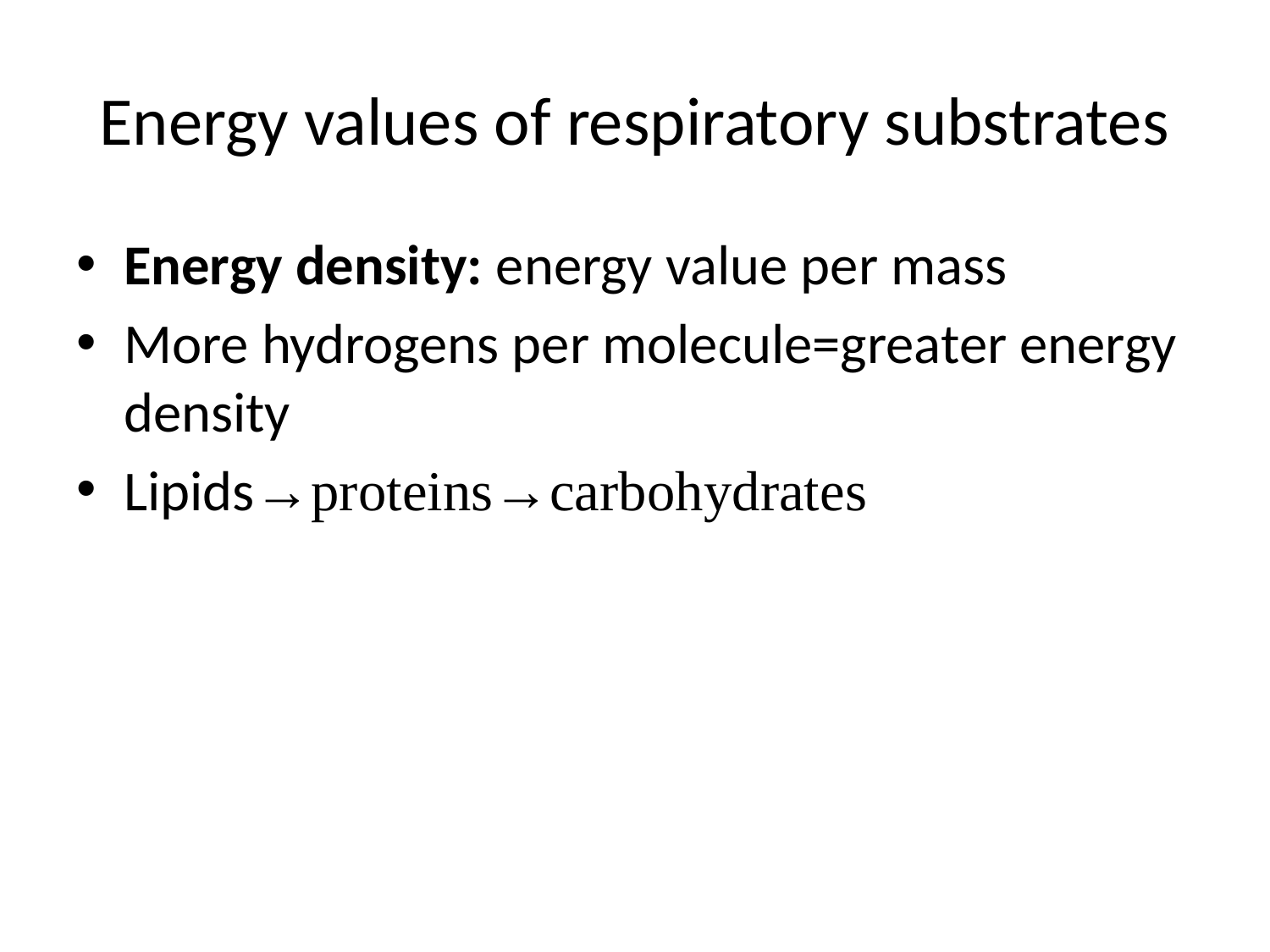

# Energy values of respiratory substrates
Energy density: energy value per mass
More hydrogens per molecule=greater energy density
Lipids→proteins→carbohydrates